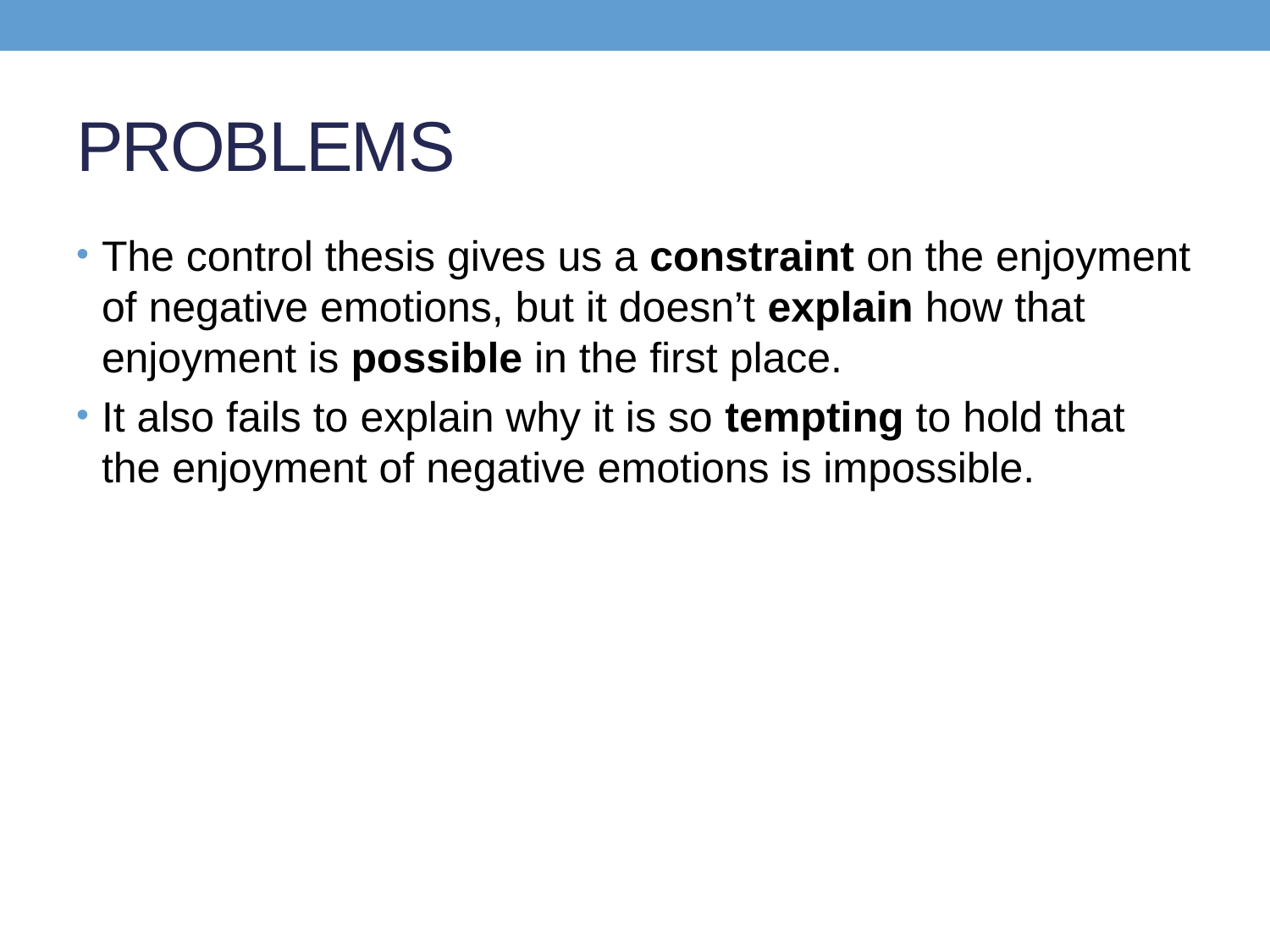

# PROBLEMS
The control thesis gives us a constraint on the enjoyment of negative emotions, but it doesn’t explain how that enjoyment is possible in the first place.
It also fails to explain why it is so tempting to hold that the enjoyment of negative emotions is impossible.